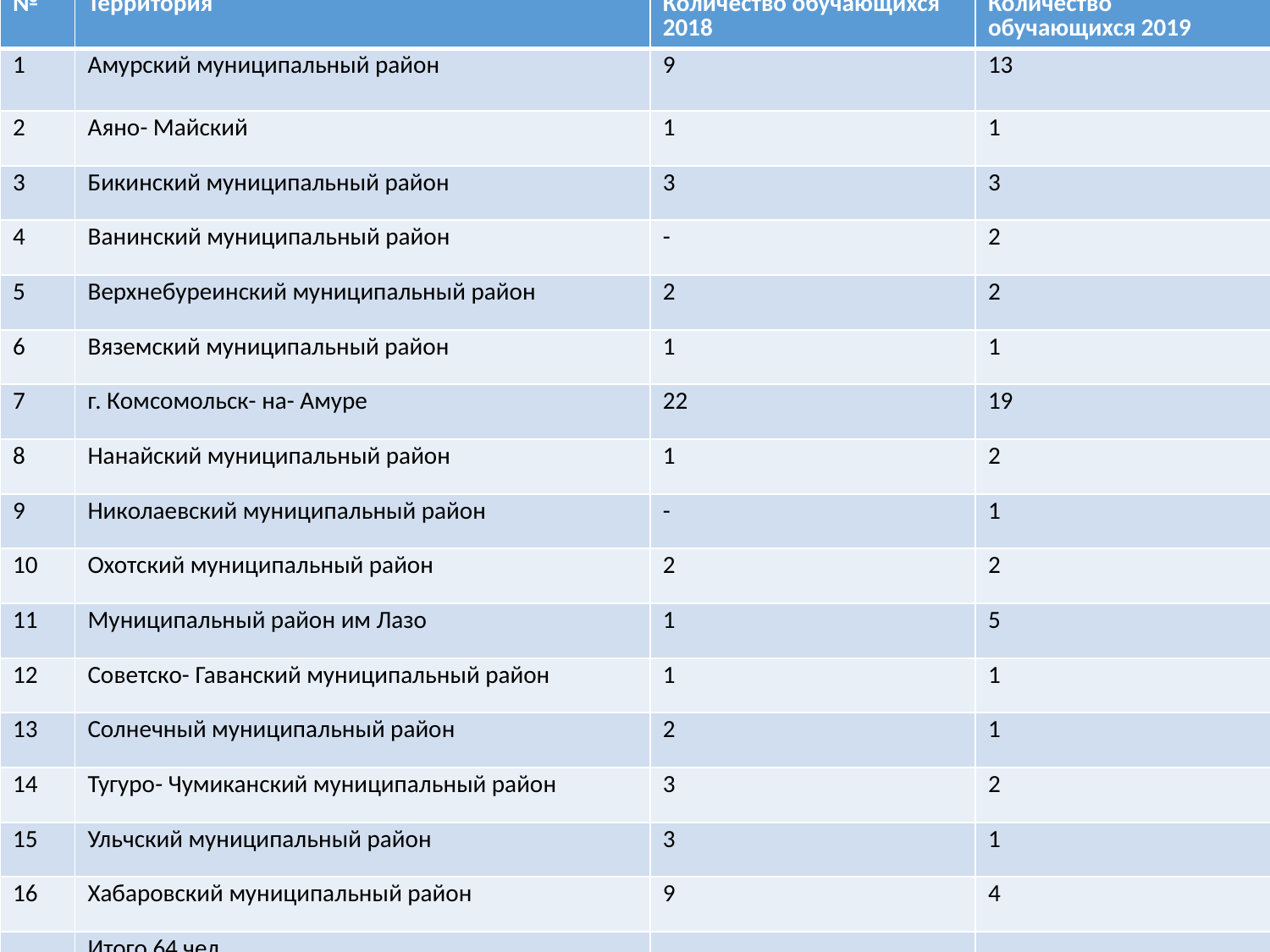

#
| № | Территория | Количество обучающихся 2018 | Количество обучающихся 2019 |
| --- | --- | --- | --- |
| 1 | Амурский муниципальный район | 9 | 13 |
| 2 | Аяно- Майский | 1 | 1 |
| 3 | Бикинский муниципальный район | 3 | 3 |
| 4 | Ванинский муниципальный район | - | 2 |
| 5 | Верхнебуреинский муниципальный район | 2 | 2 |
| 6 | Вяземский муниципальный район | 1 | 1 |
| 7 | г. Комсомольск- на- Амуре | 22 | 19 |
| 8 | Нанайский муниципальный район | 1 | 2 |
| 9 | Николаевский муниципальный район | - | 1 |
| 10 | Охотский муниципальный район | 2 | 2 |
| 11 | Муниципальный район им Лазо | 1 | 5 |
| 12 | Советско- Гаванский муниципальный район | 1 | 1 |
| 13 | Солнечный муниципальный район | 2 | 1 |
| 14 | Тугуро- Чумиканский муниципальный район | 3 | 2 |
| 15 | Ульчский муниципальный район | 3 | 1 |
| 16 | Хабаровский муниципальный район | 9 | 4 |
|  | Итого 64 чел |  |  |